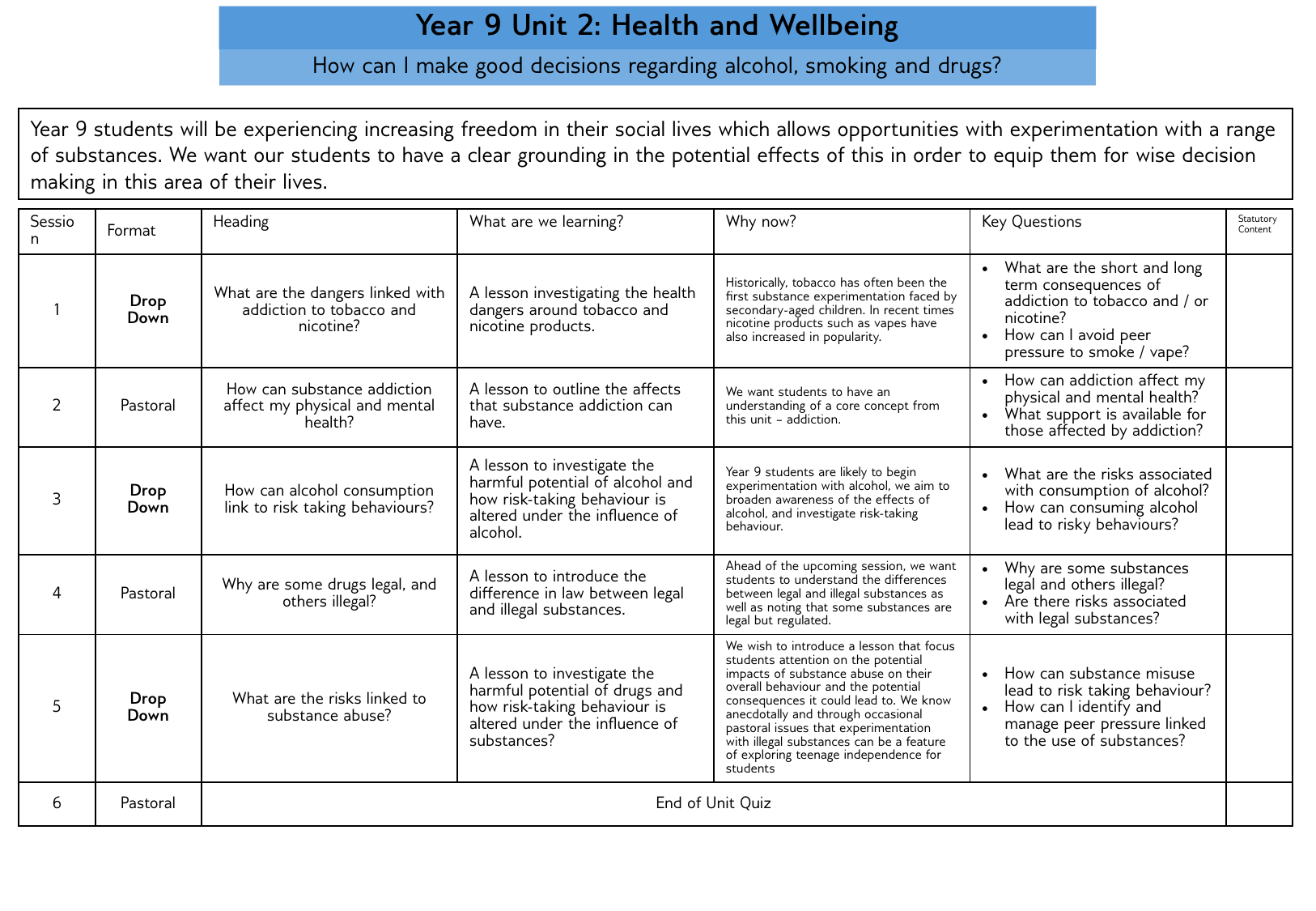

| Year 9 Unit 2: Health and Wellbeing |
| --- |
| How can I make good decisions regarding alcohol, smoking and drugs? |
Year 9 students will be experiencing increasing freedom in their social lives which allows opportunities with experimentation with a range of substances. We want our students to have a clear grounding in the potential effects of this in order to equip them for wise decision making in this area of their lives.
| Session | Format | Heading | What are we learning? | Why now? | Key Questions | Statutory Content |
| --- | --- | --- | --- | --- | --- | --- |
| 1 | Drop Down | What are the dangers linked with addiction to tobacco and nicotine? | A lesson investigating the health dangers around tobacco and nicotine products. | Historically, tobacco has often been the first substance experimentation faced by secondary-aged children. In recent times nicotine products such as vapes have also increased in popularity. | What are the short and long term consequences of addiction to tobacco and / or nicotine? How can I avoid peer pressure to smoke / vape? |  |
| 2 | Pastoral | How can substance addiction affect my physical and mental health? | A lesson to outline the affects that substance addiction can have. | We want students to have an understanding of a core concept from this unit – addiction. | How can addiction affect my physical and mental health? What support is available for those affected by addiction? |  |
| 3 | Drop Down | How can alcohol consumption link to risk taking behaviours? | A lesson to investigate the harmful potential of alcohol and how risk-taking behaviour is altered under the influence of alcohol. | Year 9 students are likely to begin experimentation with alcohol, we aim to broaden awareness of the effects of alcohol, and investigate risk-taking behaviour. | What are the risks associated with consumption of alcohol? How can consuming alcohol lead to risky behaviours? |  |
| 4 | Pastoral | Why are some drugs legal, and others illegal? | A lesson to introduce the difference in law between legal and illegal substances. | Ahead of the upcoming session, we want students to understand the differences between legal and illegal substances as well as noting that some substances are legal but regulated. | Why are some substances legal and others illegal? Are there risks associated with legal substances? |  |
| 5 | Drop Down | What are the risks linked to substance abuse? | A lesson to investigate the harmful potential of drugs and how risk-taking behaviour is altered under the influence of substances? | We wish to introduce a lesson that focus students attention on the potential impacts of substance abuse on their overall behaviour and the potential consequences it could lead to. We know anecdotally and through occasional pastoral issues that experimentation with illegal substances can be a feature of exploring teenage independence for students | How can substance misuse lead to risk taking behaviour? How can I identify and manage peer pressure linked to the use of substances? |  |
| 6 | Pastoral | End of Unit Quiz |  |  |  |  |